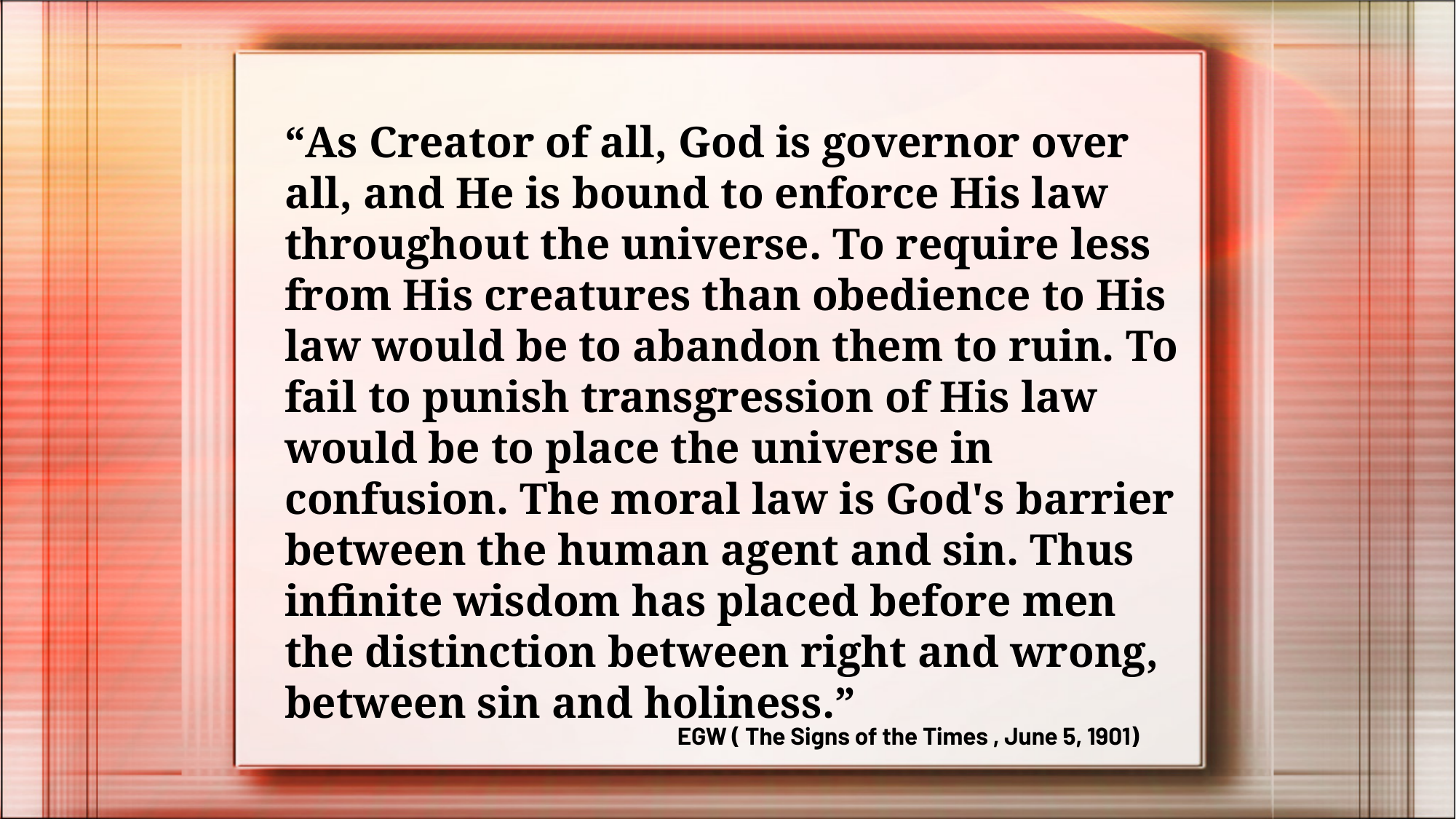

“As Creator of all, God is governor over all, and He is bound to enforce His law throughout the universe. To require less from His creatures than obedience to His law would be to abandon them to ruin. To fail to punish transgression of His law would be to place the universe in confusion. The moral law is God's barrier between the human agent and sin. Thus infinite wisdom has placed before men the distinction between right and wrong, between sin and holiness.”
EGW ( The Signs of the Times , June 5, 1901)